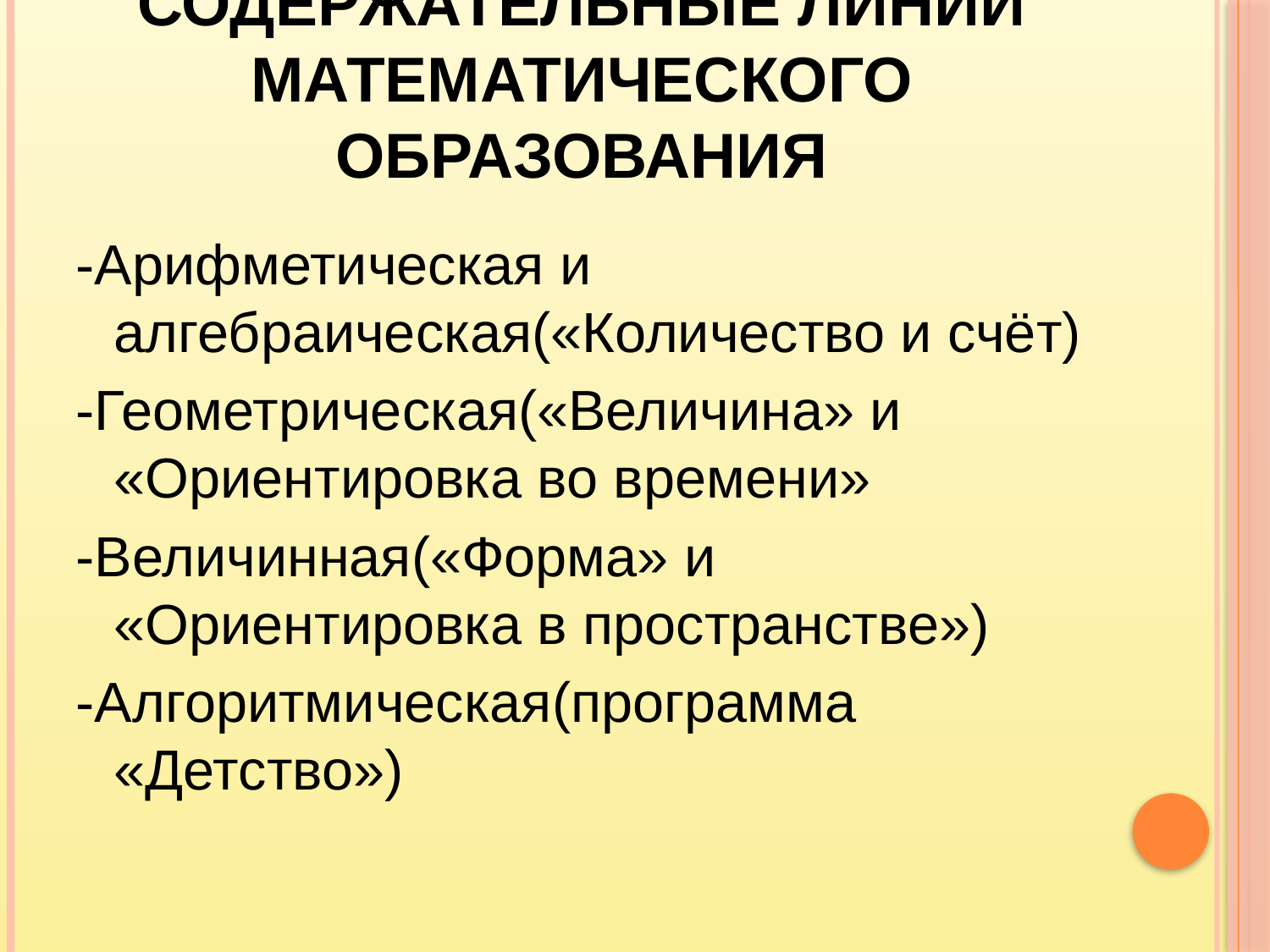

# Содержательные линии математического образования
-Арифметическая и алгебраическая(«Количество и счёт)
-Геометрическая(«Величина» и «Ориентировка во времени»
-Величинная(«Форма» и «Ориентировка в пространстве»)
-Алгоритмическая(программа «Детство»)